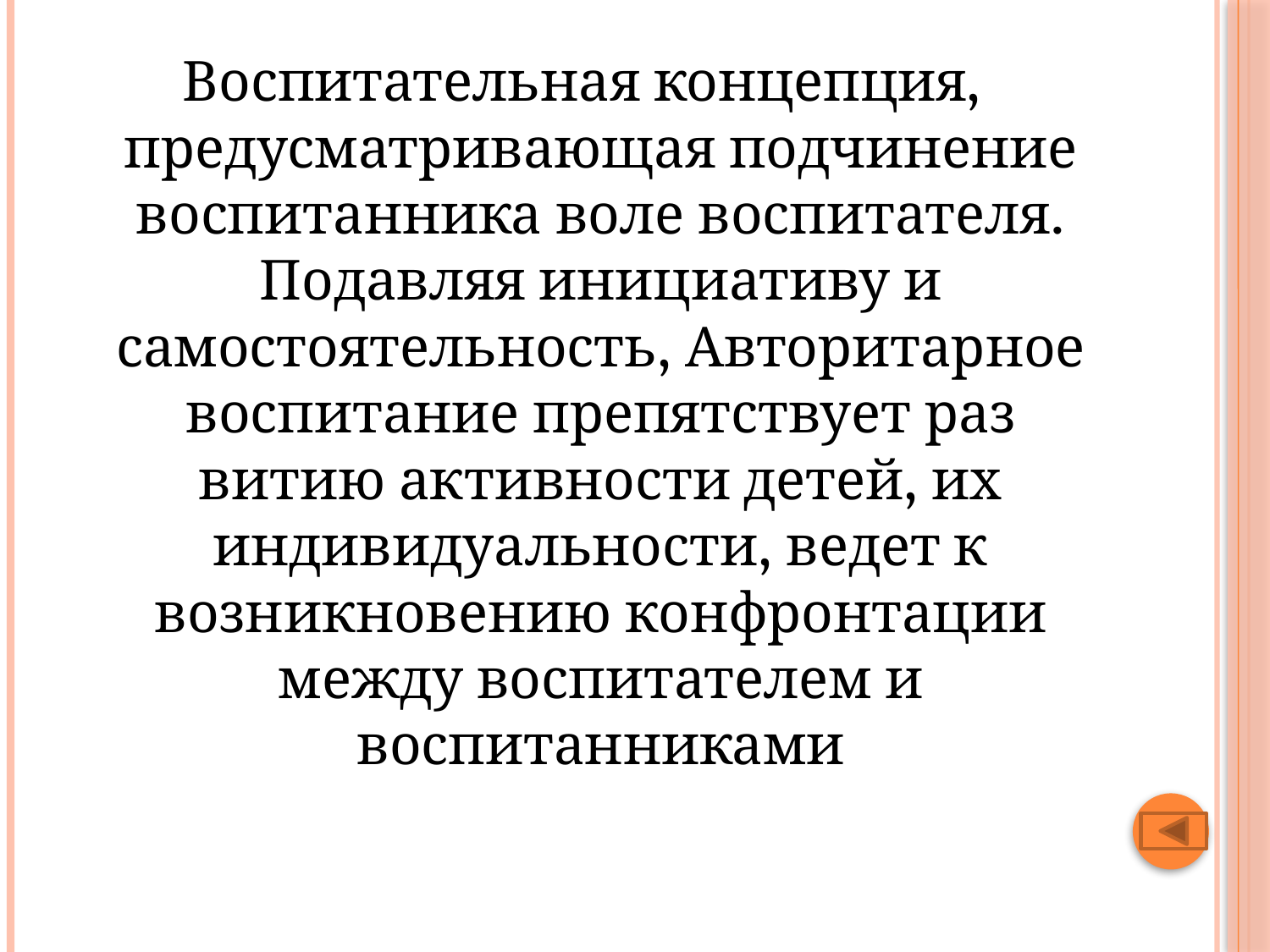

#
Воспитательная концепция, предусматривающая подчинение воспитанника воле воспитателя. Подавляя инициативу и самостоятельность, Авторитарное воспитание препятствует раз­витию активности детей, их индивидуальности, ведет к возник­новению конфронтации между воспитателем и воспитанниками